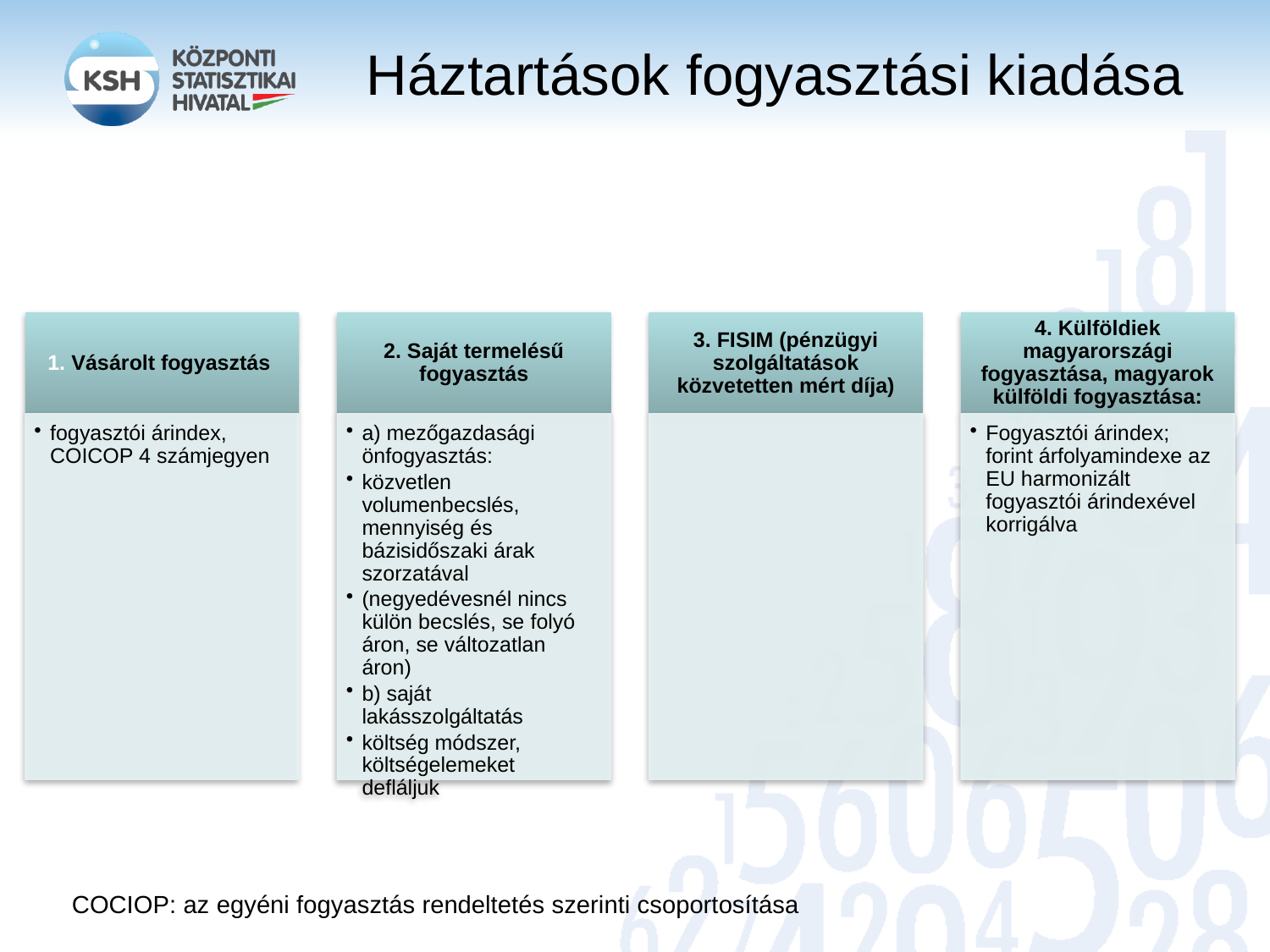

# Háztartások fogyasztási kiadása
1. Vásárolt fogyasztás
fogyasztói árindex, COICOP 4 számjegyen
2. Saját termelésű fogyasztás
a) mezőgazdasági önfogyasztás:
közvetlen volumenbecslés, mennyiség és bázisidőszaki árak szorzatával
(negyedévesnél nincs külön becslés, se folyó áron, se változatlan áron)
b) saját lakásszolgáltatás
költség módszer, költségelemeket  defláljuk
3. FISIM (pénzügyi szolgáltatások közvetetten mért díja)
4. Külföldiek magyarországi fogyasztása, magyarok külföldi fogyasztása:
Fogyasztói árindex; forint árfolyamindexe az EU harmonizált fogyasztói árindexével korrigálva
COCIOP: az egyéni fogyasztás rendeltetés szerinti csoportosítása